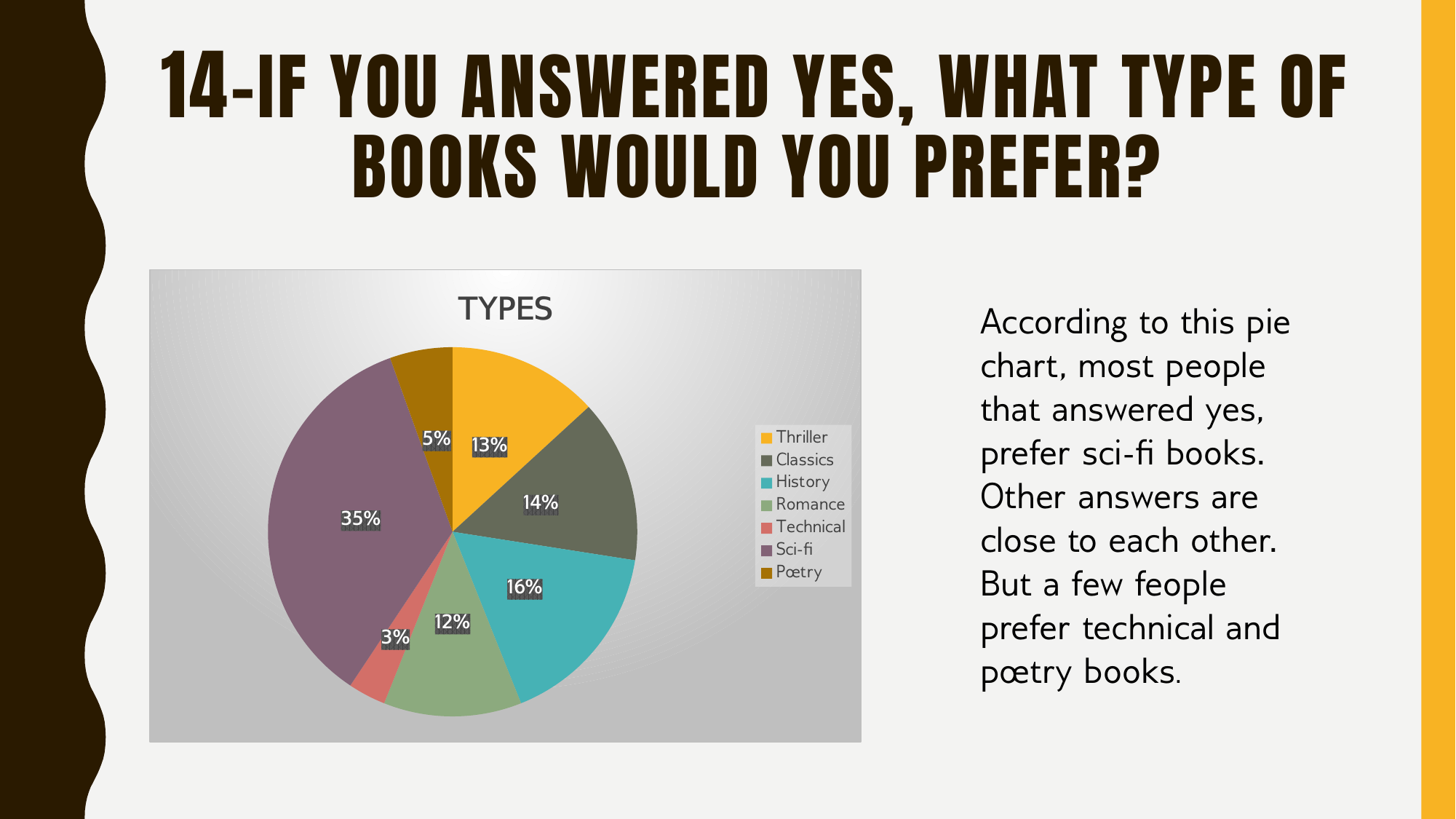

# 14-If you answered yes, what type of books would you prefer?

### Chart: TYPES

| Category | Satışlar |
|---|---|
| Thriller | 12.0 |
| Classics | 13.0 |
| History | 15.0 |
| Romance | 11.0 |
| Technical | 3.0 |
| Sci-fi | 32.0 |
| Poetry | 5.0 |
According to this pie chart, most people that answered yes, prefer sci-fi books. Other answers are  close to each other. But a few feople prefer technical and poetry books.